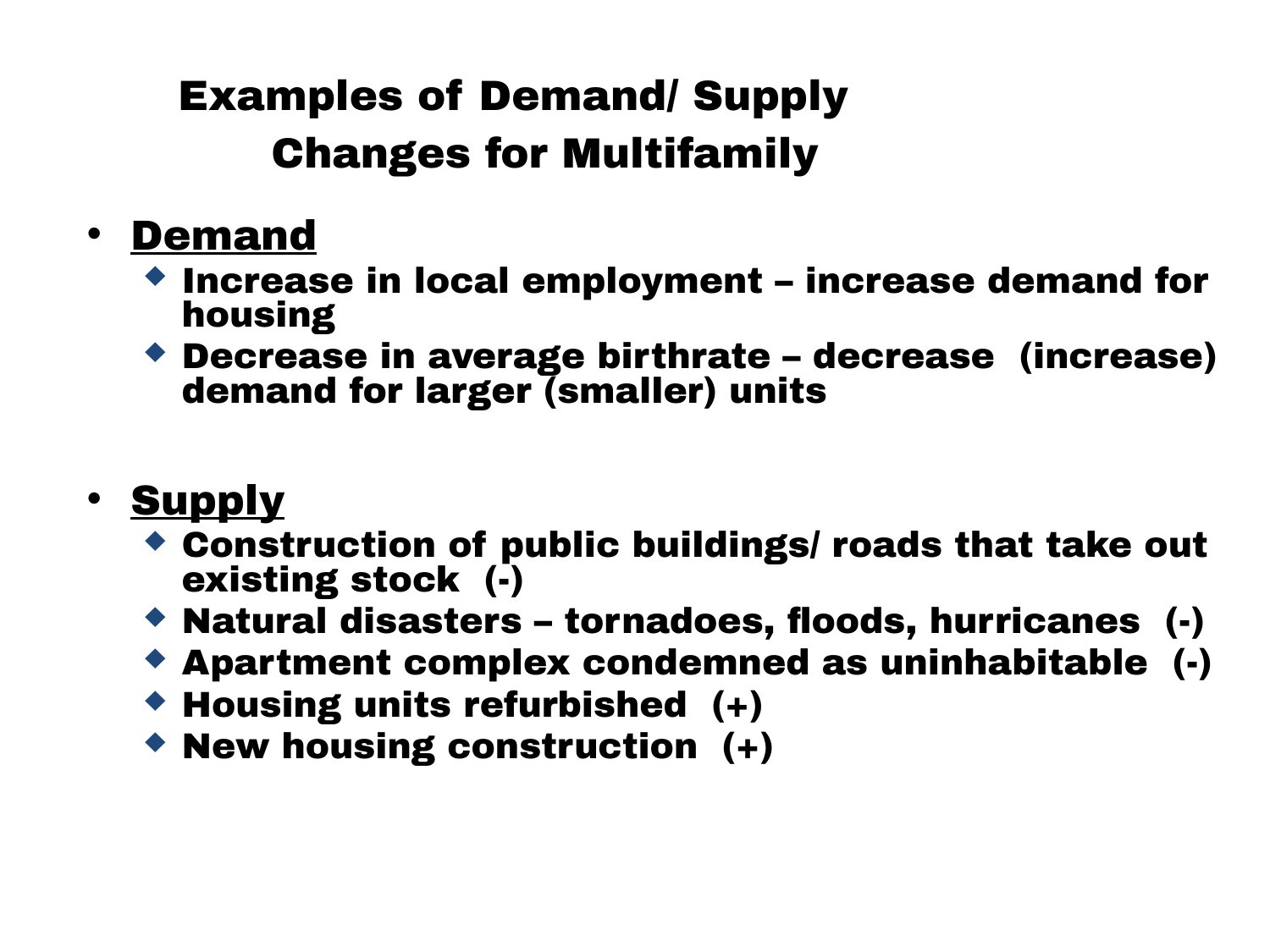

# Examples of Demand/ Supply       	Changes for Multifamily
Demand
Increase in local employment – increase demand for housing
Decrease in average birthrate – decrease  (increase) demand for larger (smaller) units

Supply
Construction of public buildings/ roads that take out existing stock  (-)
Natural disasters – tornadoes, floods, hurricanes  (-)
Apartment complex condemned as uninhabitable  (-)
Housing units refurbished  (+)
New housing construction  (+)